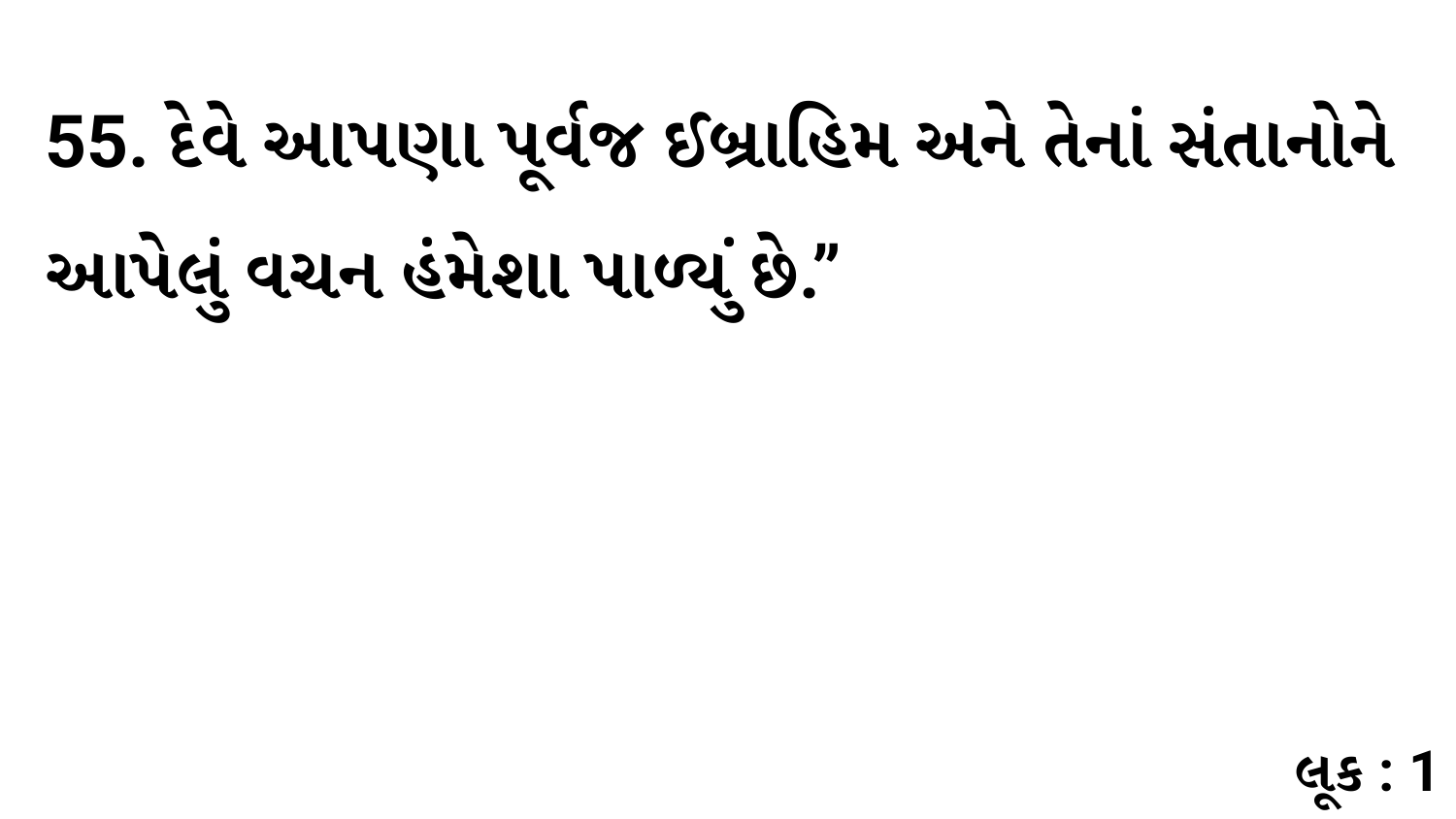

55. દેવે આપણા પૂર્વજ ઈબ્રાહિમ અને તેનાં સંતાનોને આપેલું વચન હંમેશા પાળ્યું છે.”
લૂક : 1